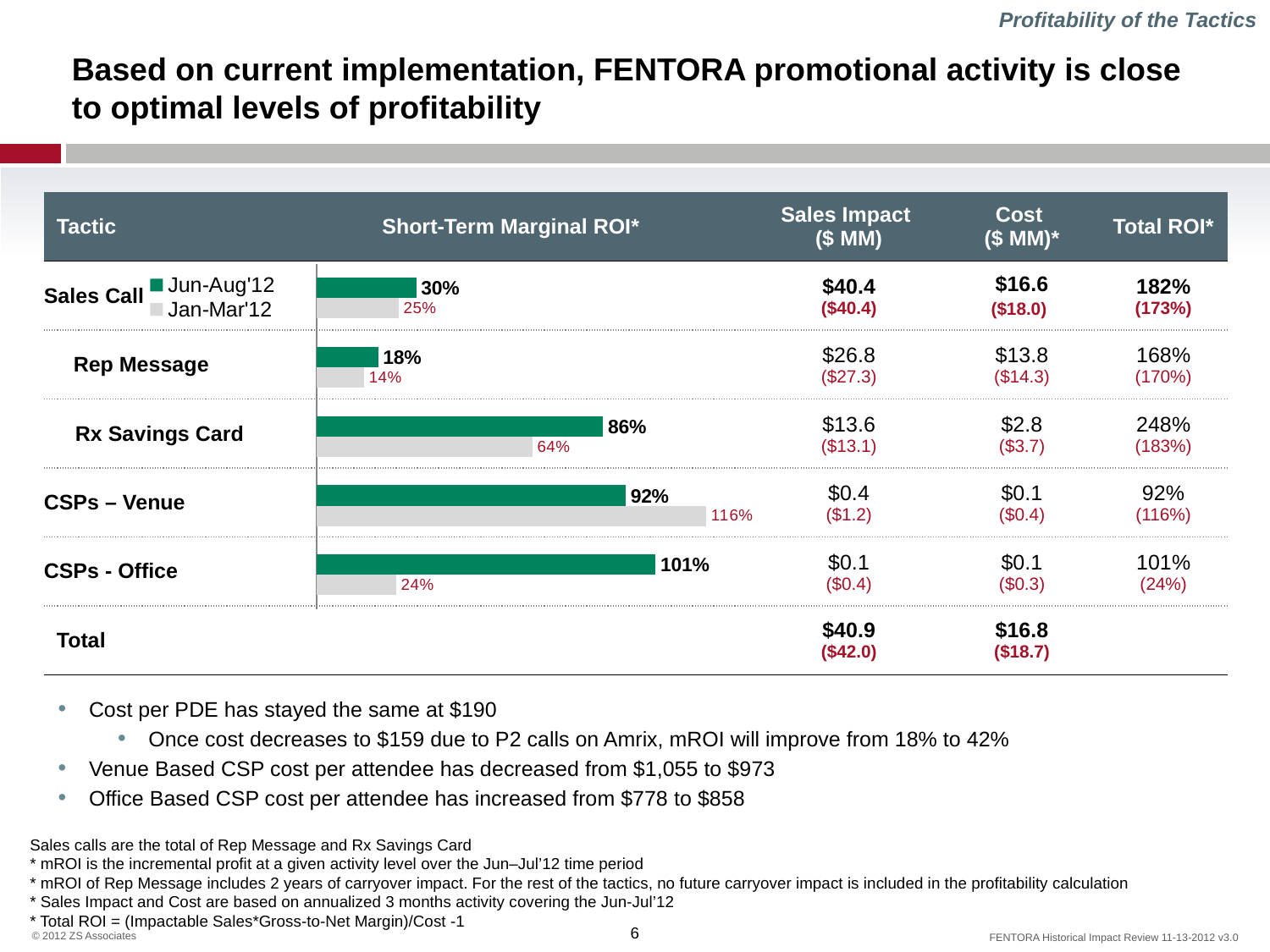

Profitability of the Tactics
# Based on current implementation, FENTORA promotional activity is close to optimal levels of profitability
| Tactic | Short-Term Marginal ROI\* | Sales Impact ($ MM) | Cost ($ MM)\* | Total ROI\* |
| --- | --- | --- | --- | --- |
| Sales Call |  | $40.4 ($40.4) | $16.6 ($18.0) | 182% (173%) |
| Rep Message |  | $26.8 ($27.3) | $13.8 ($14.3) | 168% (170%) |
| Rx Savings Card |  | $13.6 ($13.1) | $2.8 ($3.7) | 248% (183%) |
| CSPs – Venue |  | $0.4 ($1.2) | $0.1 ($0.4) | 92% (116%) |
| CSPs - Office |  | $0.1 ($0.4) | $0.1 ($0.3) | 101% (24%) |
| Total |  | $40.9 ($42.0) | $16.8 ($18.7) |  |

### Chart

| Category | Jan-Mar'12 | Jun-Aug'12 |
|---|---|---|
| CSPs - OB | 0.2377091762601991 | 1.0121535966433601 |
| CSP - Venue | 1.16322556533514 | 0.9226966573700406 |
| RX Savings Card | 0.6444998283622926 | 0.855275758047864 |
| Rep Message | 0.14185501120103 | 0.18398547215835412 |
| Sales Call | 0.2450000000000001 | 0.297590911663327 |
Cost per PDE has stayed the same at $190
Once cost decreases to $159 due to P2 calls on Amrix, mROI will improve from 18% to 42%
Venue Based CSP cost per attendee has decreased from $1,055 to $973
Office Based CSP cost per attendee has increased from $778 to $858
Sales calls are the total of Rep Message and Rx Savings Card
* mROI is the incremental profit at a given activity level over the Jun–Jul’12 time period
* mROI of Rep Message includes 2 years of carryover impact. For the rest of the tactics, no future carryover impact is included in the profitability calculation
* Sales Impact and Cost are based on annualized 3 months activity covering the Jun-Jul’12
* Total ROI = (Impactable Sales*Gross-to-Net Margin)/Cost -1
6